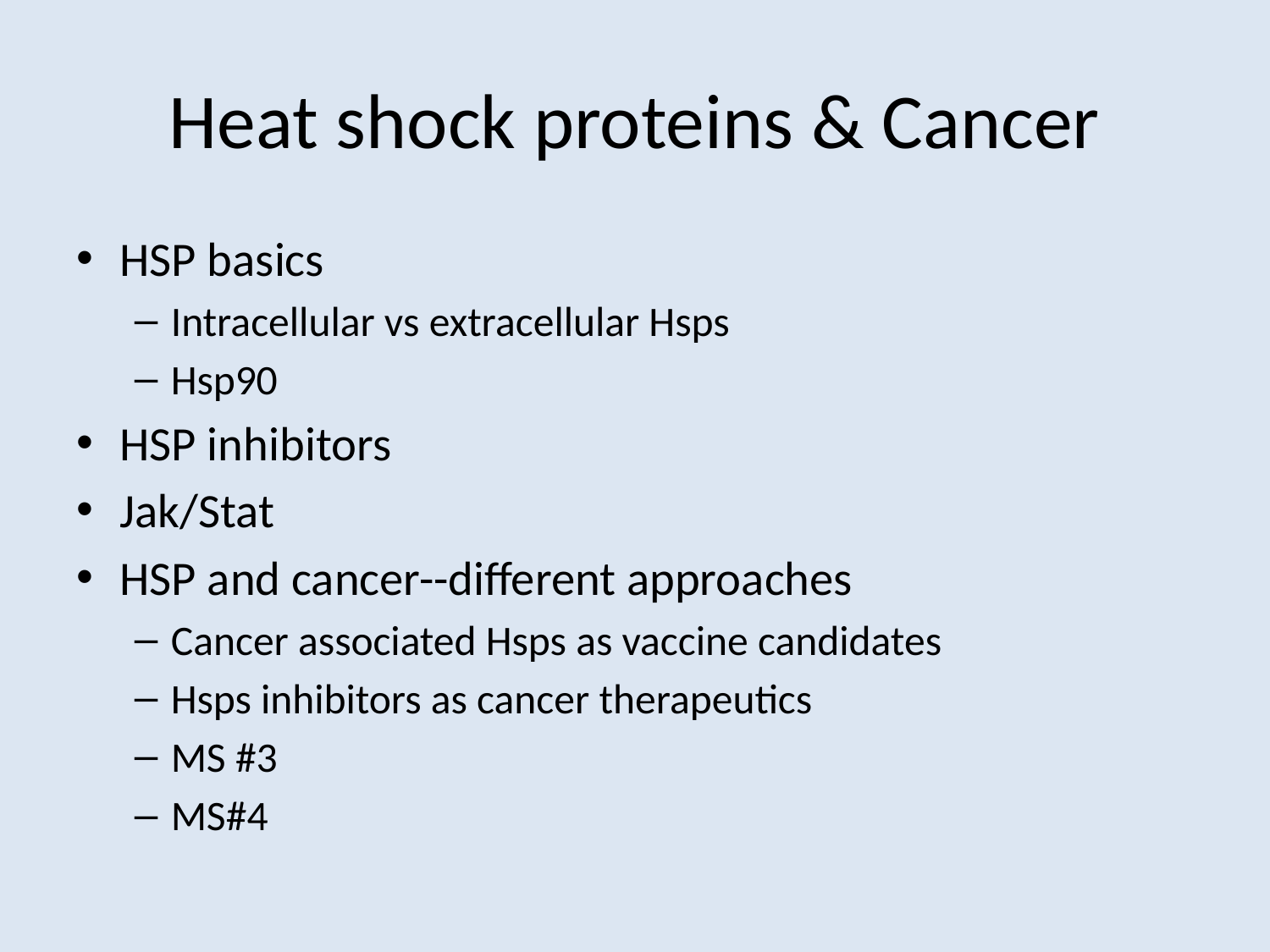

# Heat shock proteins & Cancer
HSP basics
Intracellular vs extracellular Hsps
Hsp90
HSP inhibitors
Jak/Stat
HSP and cancer--different approaches
Cancer associated Hsps as vaccine candidates
Hsps inhibitors as cancer therapeutics
MS #3
MS#4